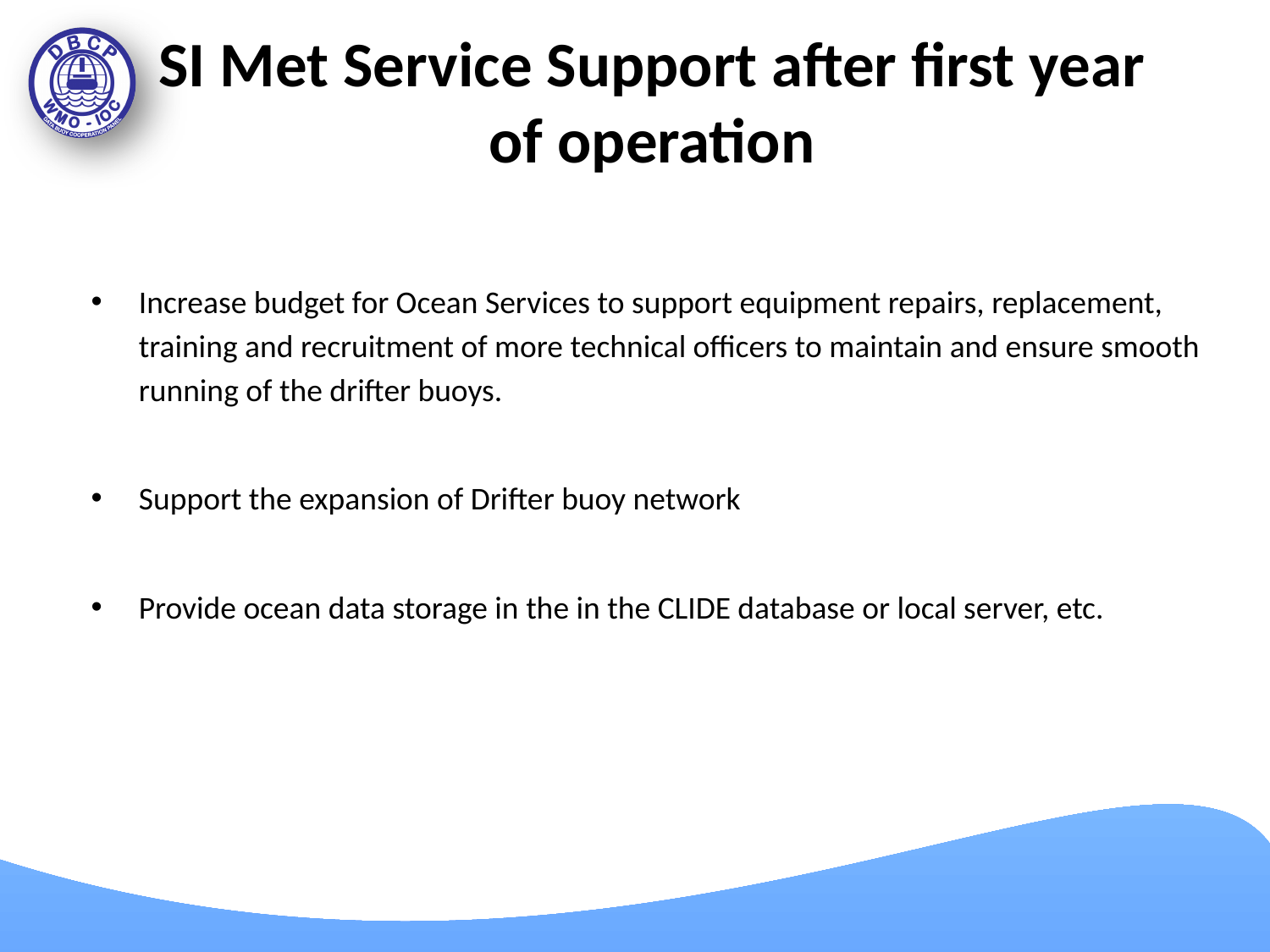

# SI Met Service Support after first year of operation
Increase budget for Ocean Services to support equipment repairs, replacement, training and recruitment of more technical officers to maintain and ensure smooth running of the drifter buoys.

Support the expansion of Drifter buoy network

Provide ocean data storage in the in the CLIDE database or local server, etc.